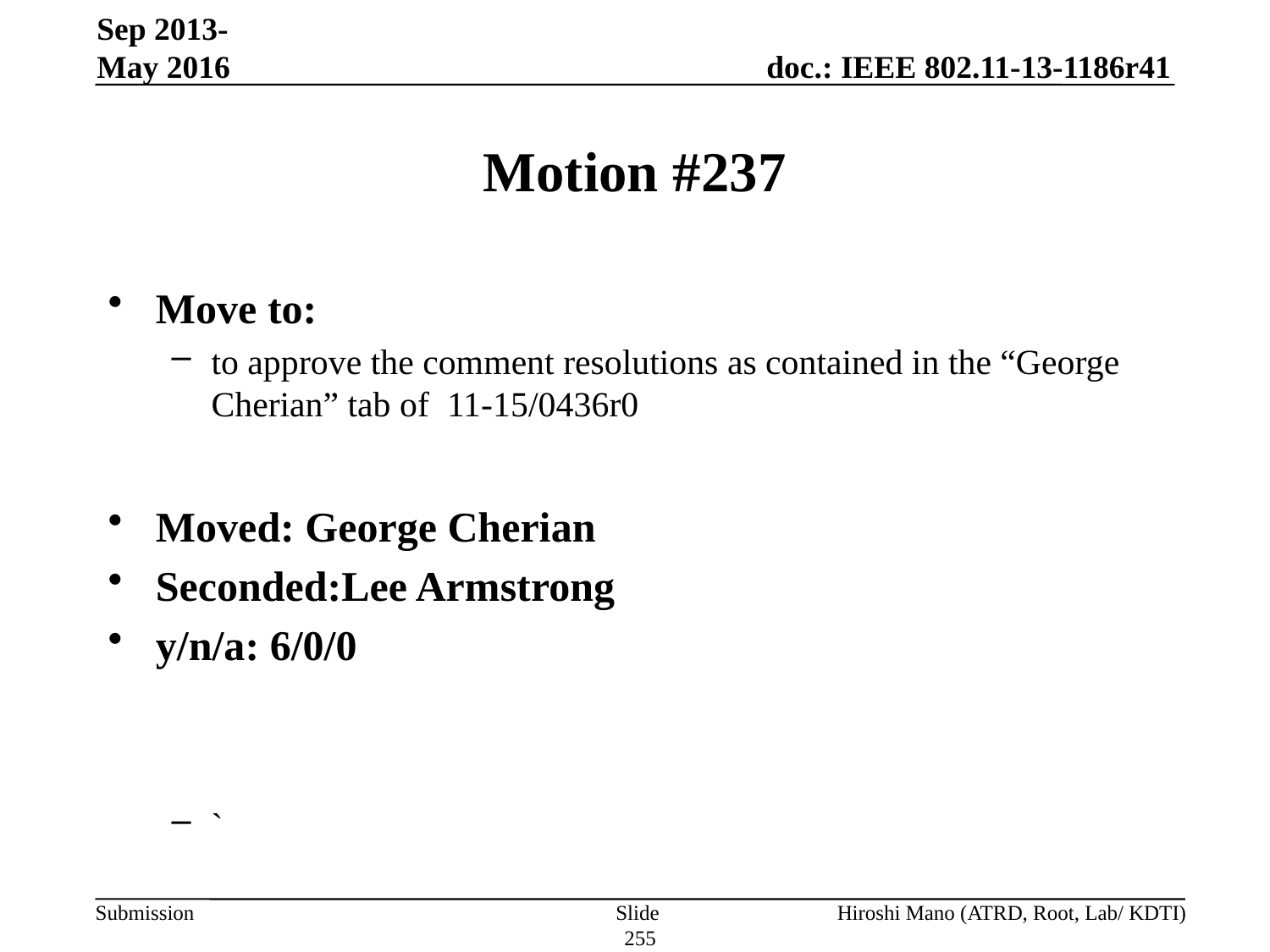

Sep 2013-May 2016
# Motion #237
Move to:
to approve the comment resolutions as contained in the “George Cherian” tab of  11-15/0436r0

Moved: George Cherian
Seconded:Lee Armstrong
y/n/a: 6/0/0

`

Slide 255
Hiroshi Mano (ATRD, Root, Lab/ KDTI)